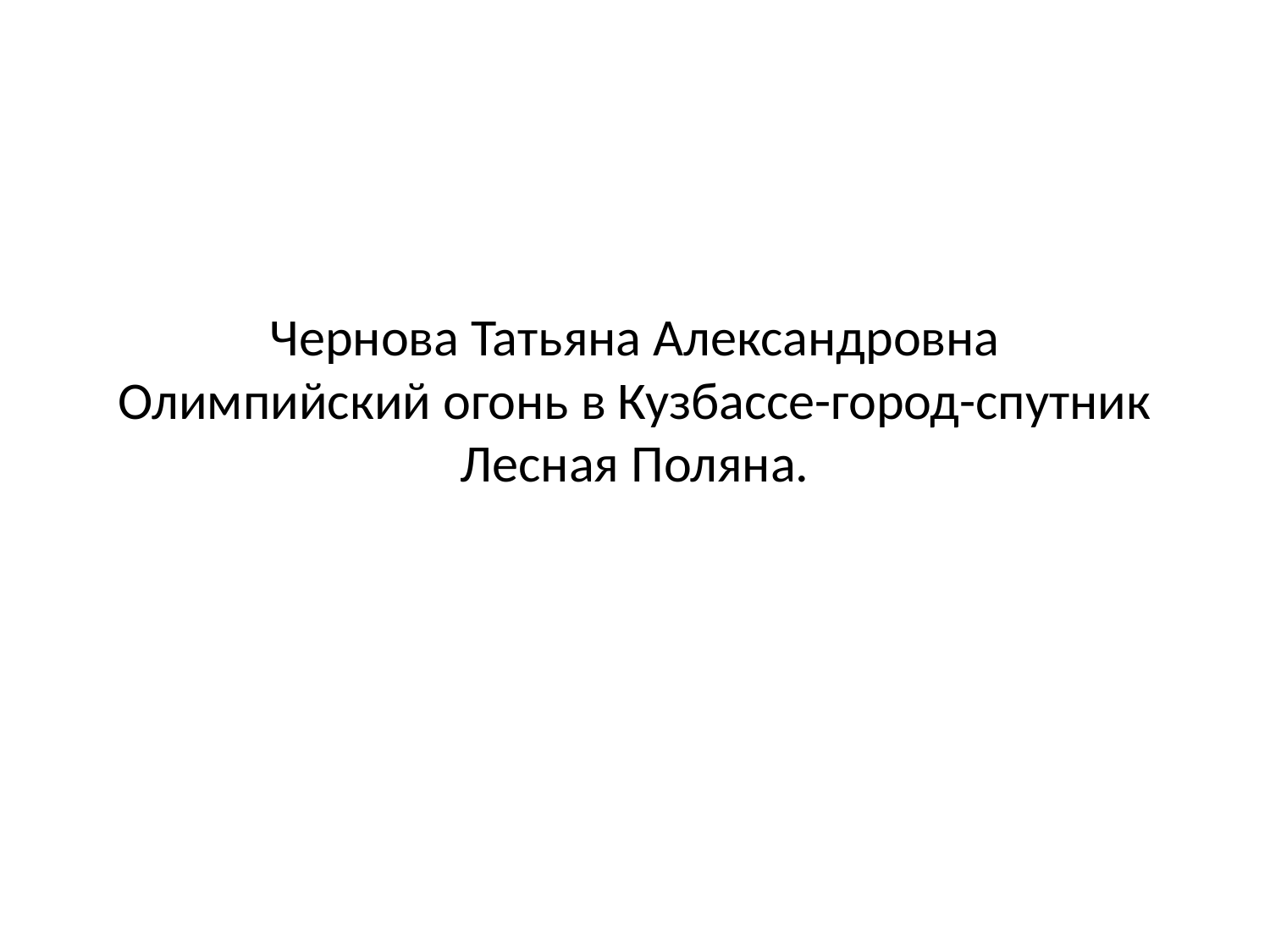

# Чернова Татьяна Александровна Олимпийский огонь в Кузбассе-город-спутник Лесная Поляна.